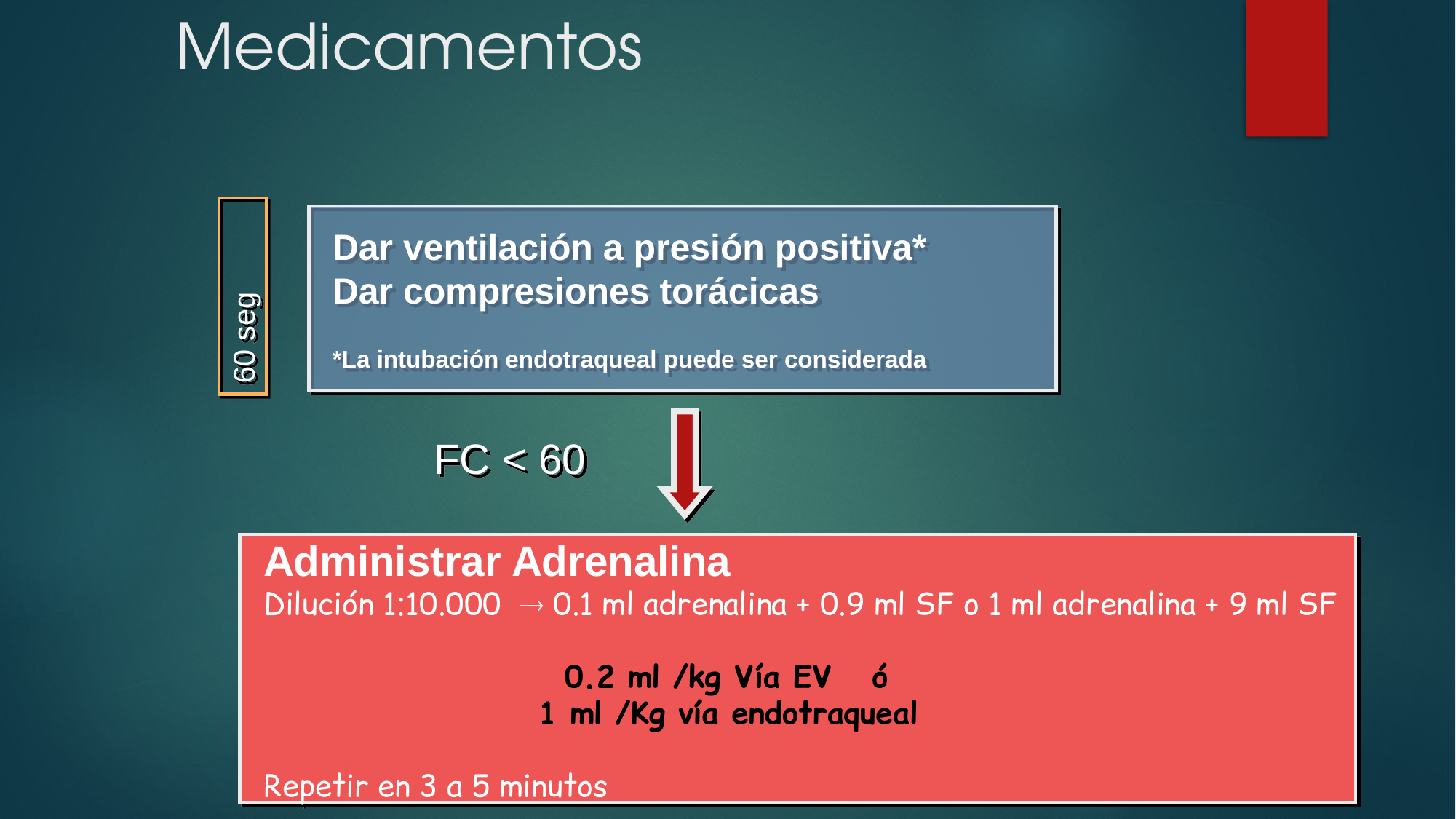

# Medicamentos
Dar ventilación a presión positiva*
Dar compresiones torácicas

*La intubación endotraqueal puede ser considerada
60 seg

FC < 60
Administrar Adrenalina
Dilución 1:10.000  → 0.1 ml adrenalina + 0.9 ml SF o 1 ml adrenalina + 9 ml SF

                       0.2 ml /kg Vía EV   ó
                     1 ml /Kg vía endotraqueal

Repetir en 3 a 5 minutos